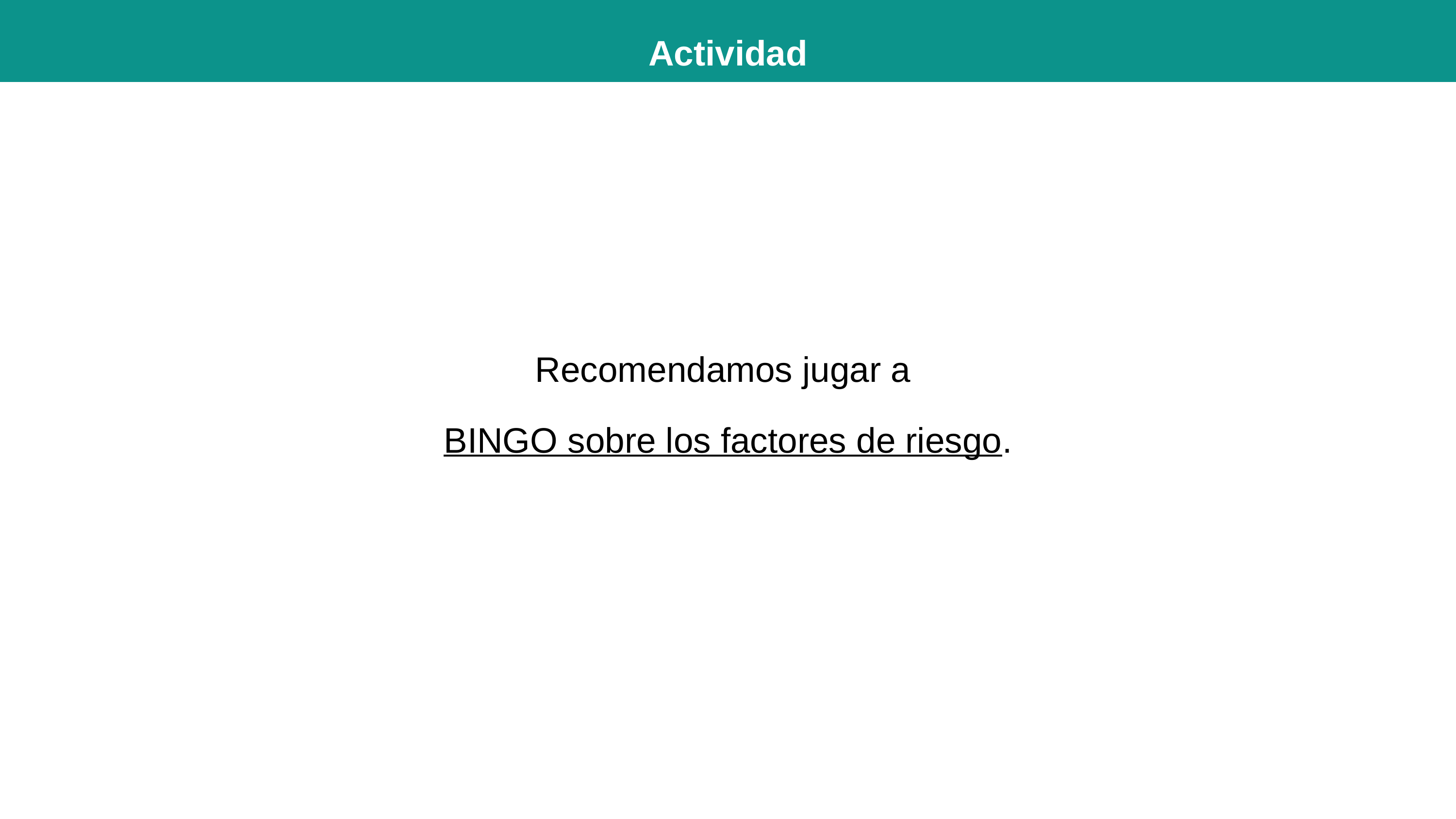

Actividad
Recomendamos jugar a
BINGO sobre los factores de riesgo.